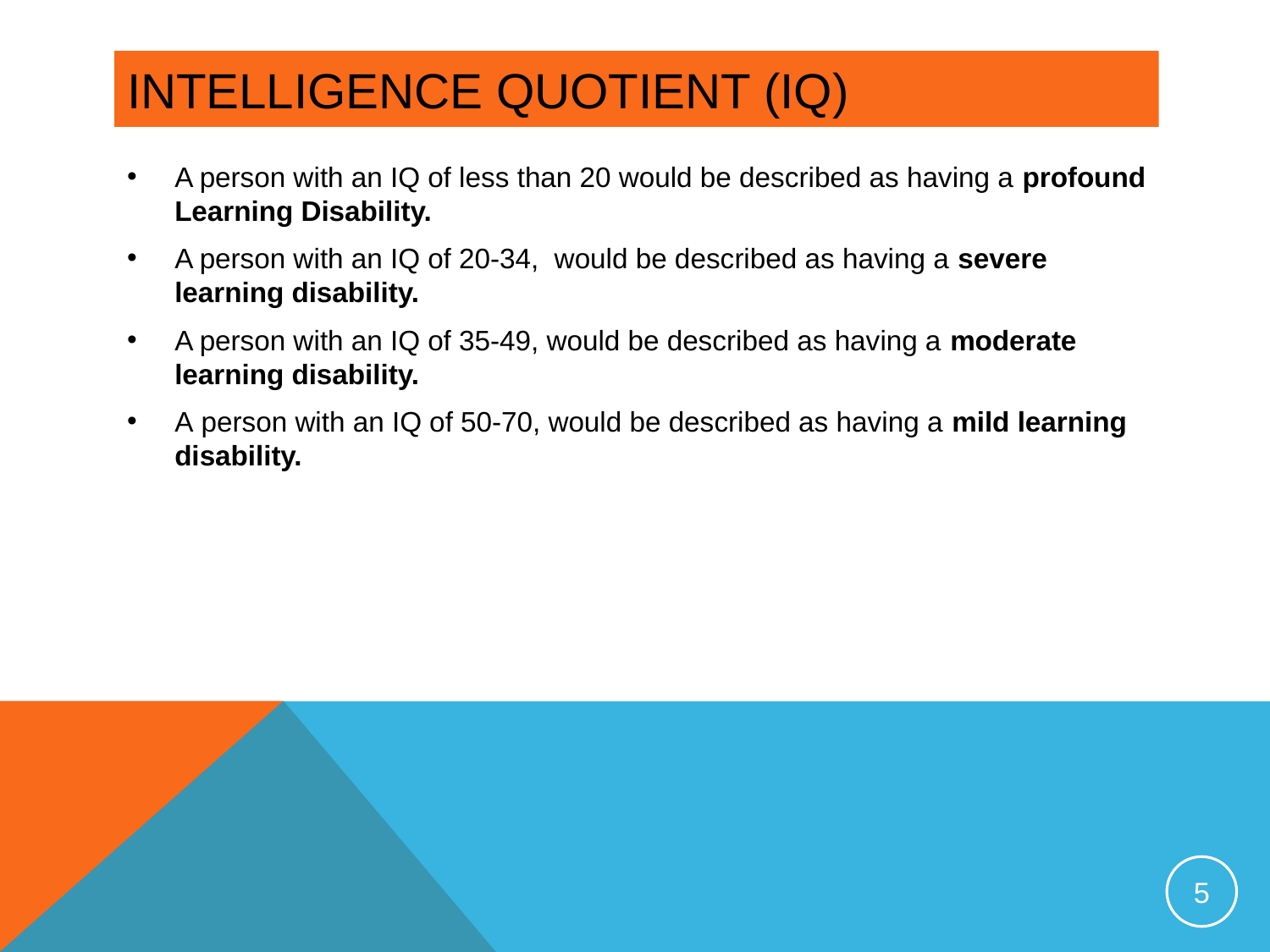

# INTELLIGENCE QUOTIENT (IQ)
A person with an IQ of less than 20 would be described as having a profound Learning Disability.​
A person with an IQ of 20-34,  would be described as having a severe learning disability.​
A person with an IQ of 35-49, would be described as having a moderate learning disability.​
A person with an IQ of 50-70, would be described as having a mild learning disability.​

5